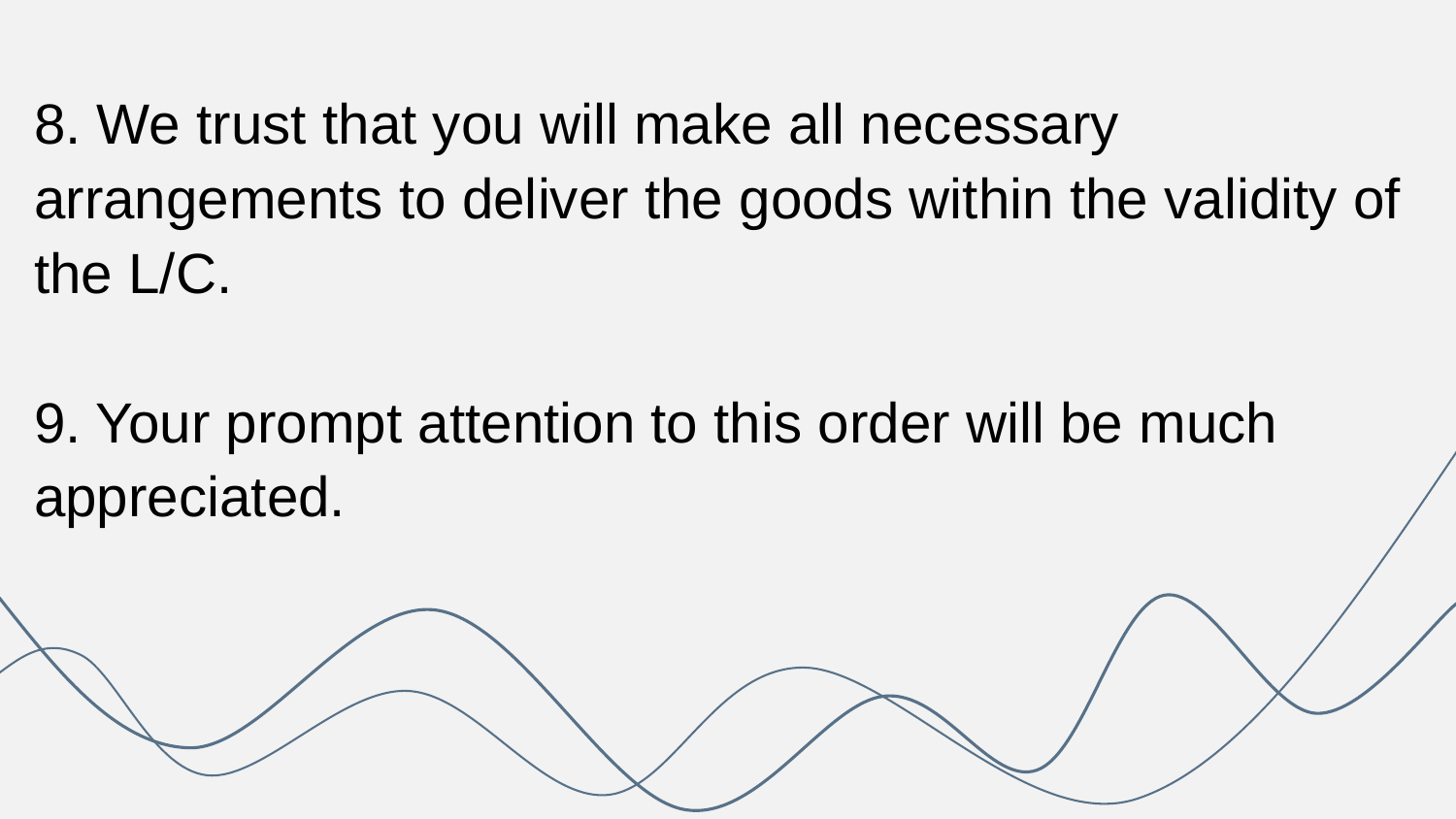

8. We trust that you will make all necessary arrangements to deliver the goods within the validity of the L/C.

9. Your prompt attention to this order will be much appreciated.